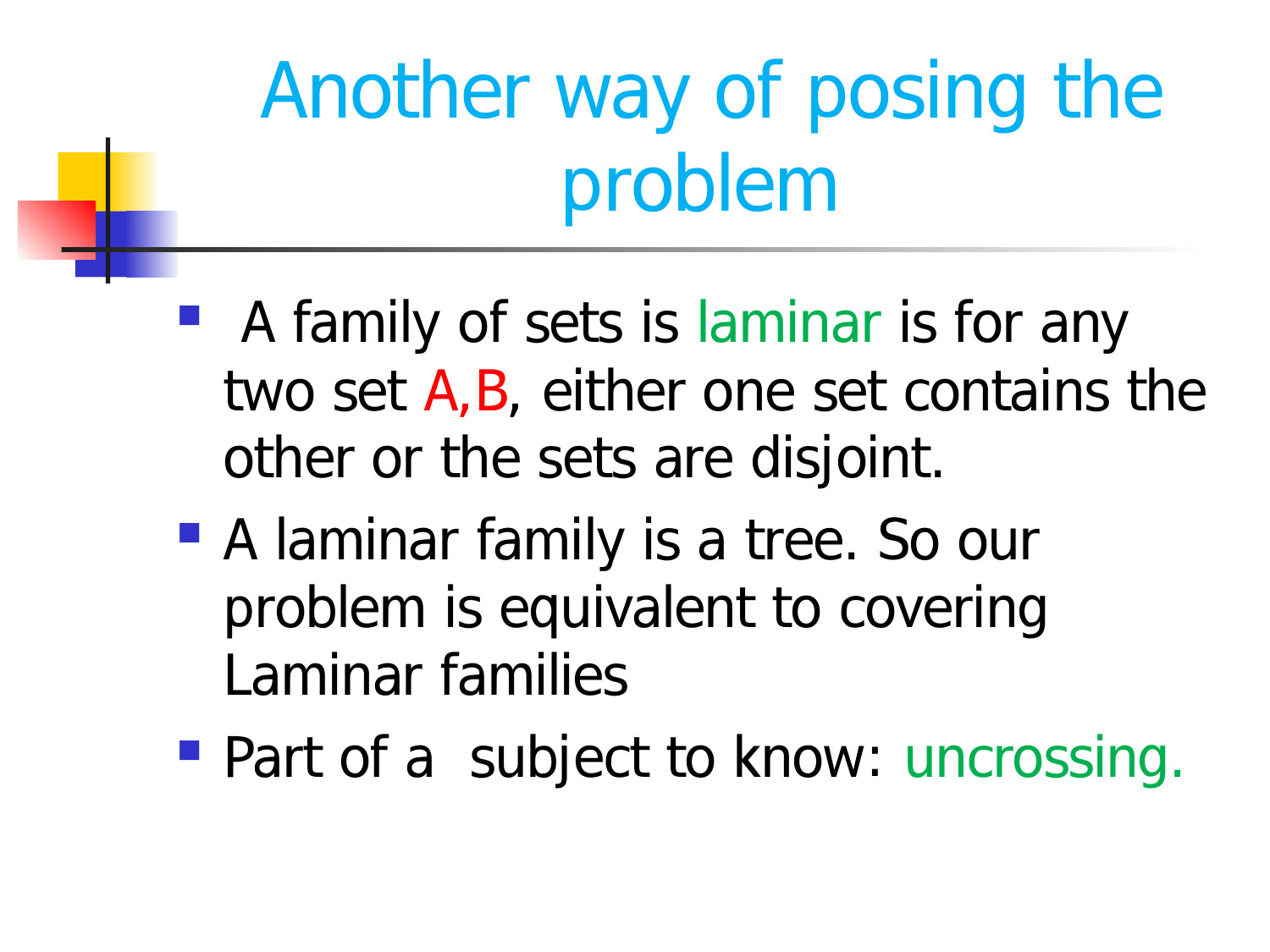

Another way of posing the problem
 A family of sets is laminar is for any two set A,B, either one set contains the other or the sets are disjoint.
A laminar family is a tree. So our problem is equivalent to covering Laminar families
Part of a  subject to know: uncrossing.